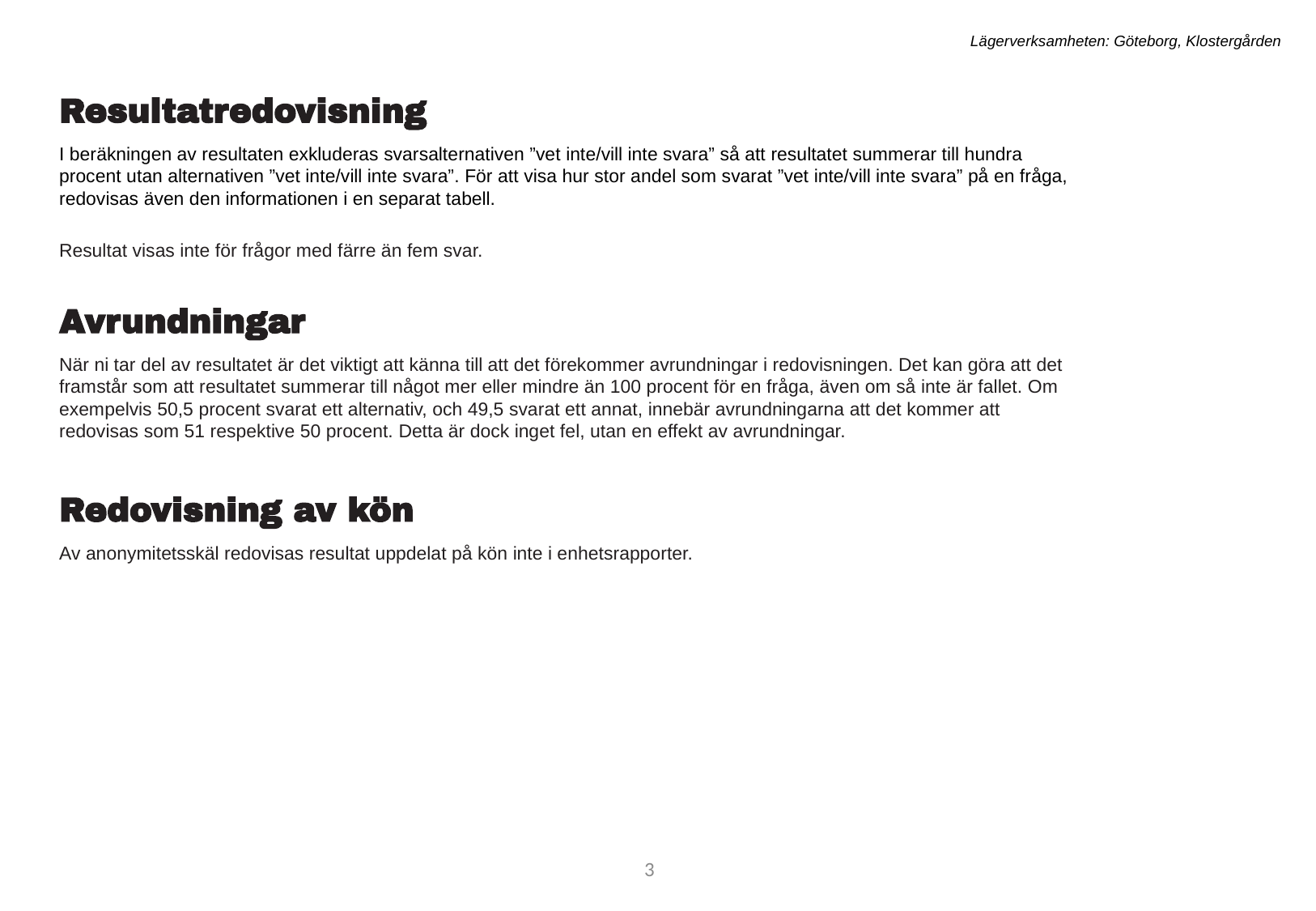

Lägerverksamheten: Göteborg, Klostergården
Resultatredovisning
I beräkningen av resultaten exkluderas svarsalternativen ”vet inte/vill inte svara” så att resultatet summerar till hundra procent utan alternativen ”vet inte/vill inte svara”. För att visa hur stor andel som svarat ”vet inte/vill inte svara” på en fråga, redovisas även den informationen i en separat tabell.

Resultat visas inte för frågor med färre än fem svar.
Avrundningar
När ni tar del av resultatet är det viktigt att känna till att det förekommer avrundningar i redovisningen. Det kan göra att det framstår som att resultatet summerar till något mer eller mindre än 100 procent för en fråga, även om så inte är fallet. Om exempelvis 50,5 procent svarat ett alternativ, och 49,5 svarat ett annat, innebär avrundningarna att det kommer att redovisas som 51 respektive 50 procent. Detta är dock inget fel, utan en effekt av avrundningar.
Redovisning av kön
Av anonymitetsskäl redovisas resultat uppdelat på kön inte i enhetsrapporter.
3